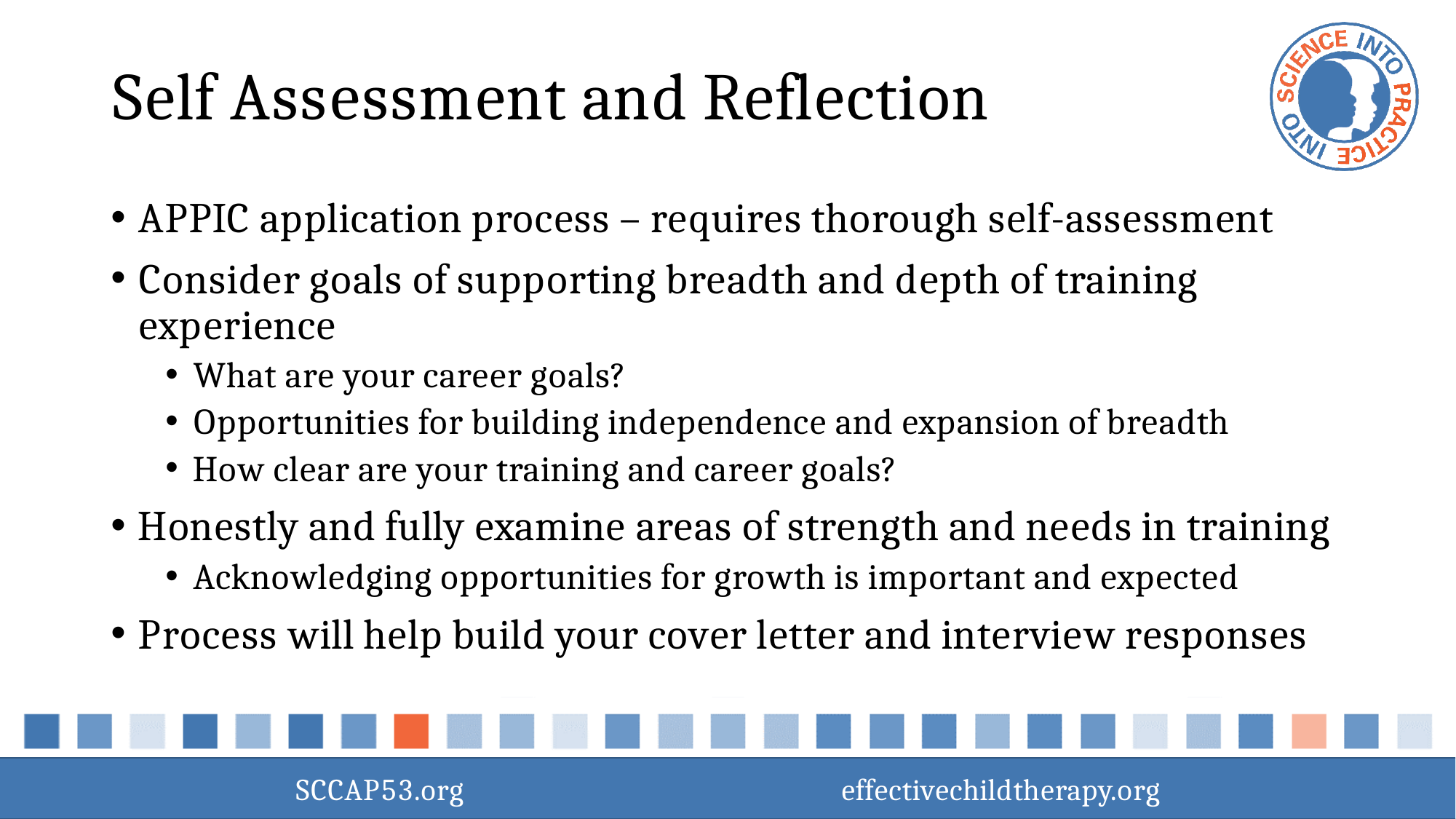

# Self Assessment and Reflection
APPIC application process – requires thorough self-assessment
Consider goals of supporting breadth and depth of training experience
What are your career goals?
Opportunities for building independence and expansion of breadth
How clear are your training and career goals?
Honestly and fully examine areas of strength and needs in training
Acknowledging opportunities for growth is important and expected
Process will help build your cover letter and interview responses